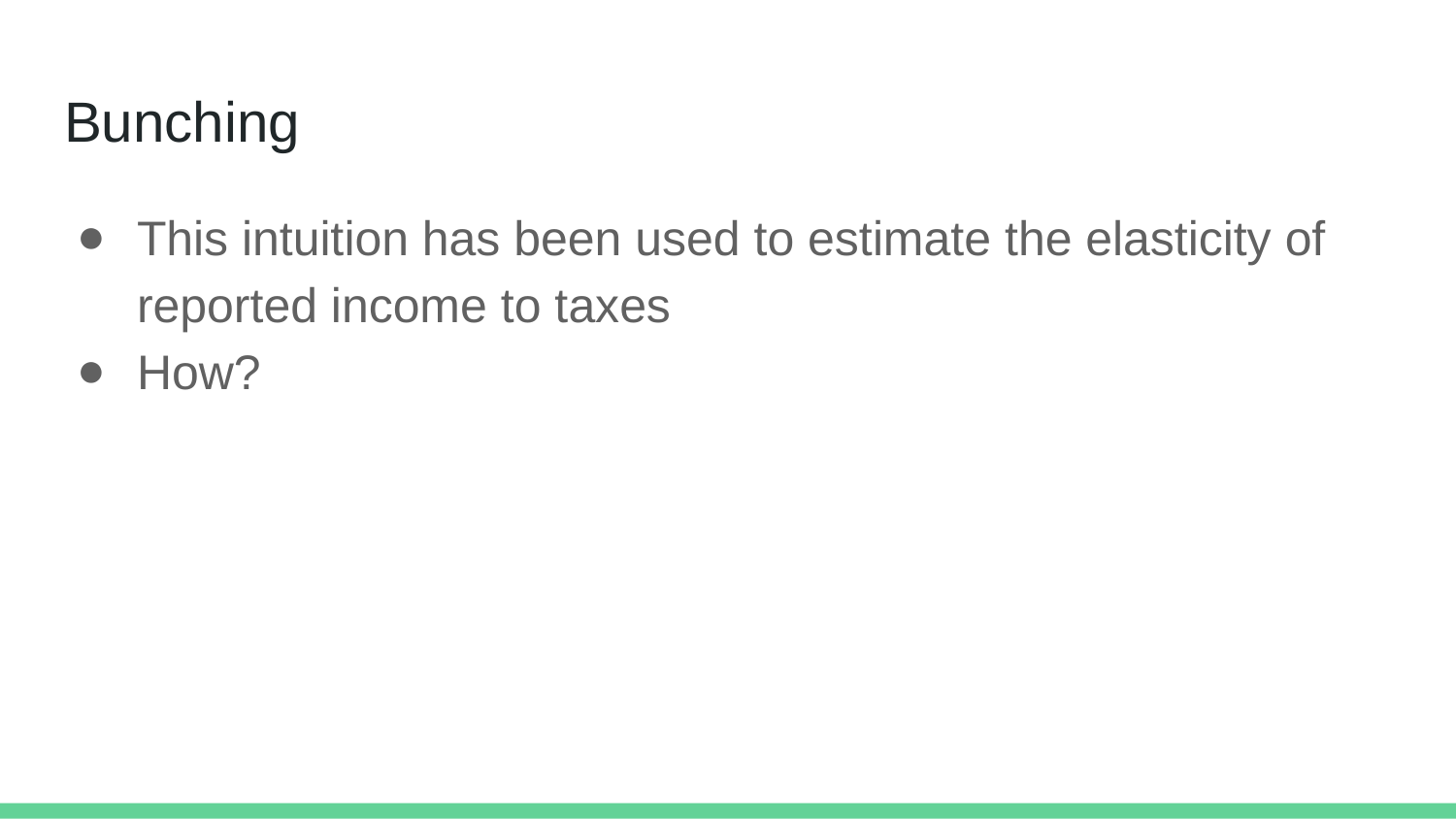

# Bunching
This intuition has been used to estimate the elasticity of reported income to taxes
How?